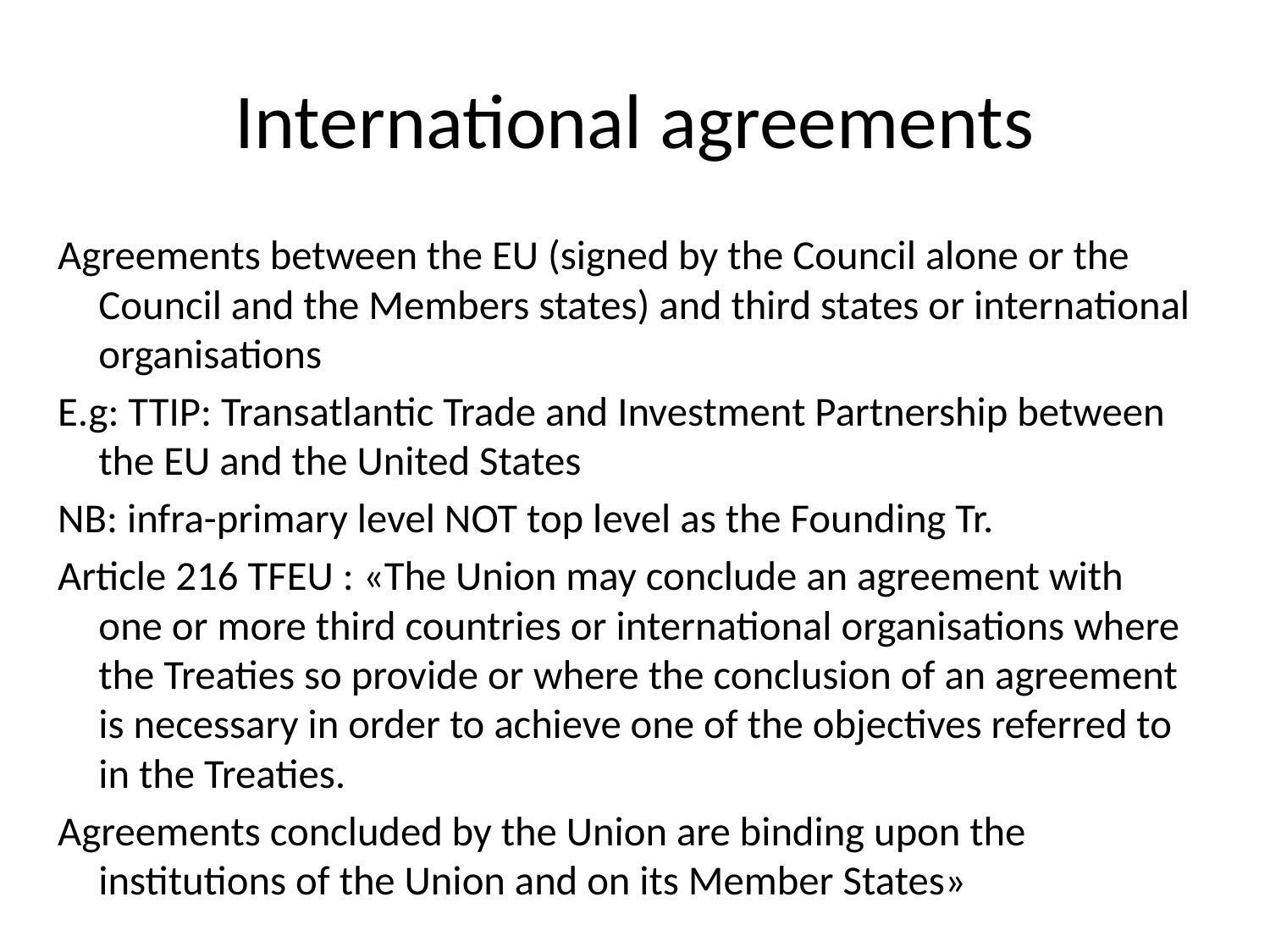

# International agreements
Agreements between the EU (signed by the Council alone or the Council and the Members states) and third states or international organisations
E.g: TTIP: Transatlantic Trade and Investment Partnership between the EU and the United States
NB: infra-primary level NOT top level as the Founding Tr.
Article 216 TFEU : «The Union may conclude an agreement with one or more third countries or international organisations where the Treaties so provide or where the conclusion of an agreement is necessary in order to achieve one of the objectives referred to in the Treaties.
Agreements concluded by the Union are binding upon the institutions of the Union and on its Member States»